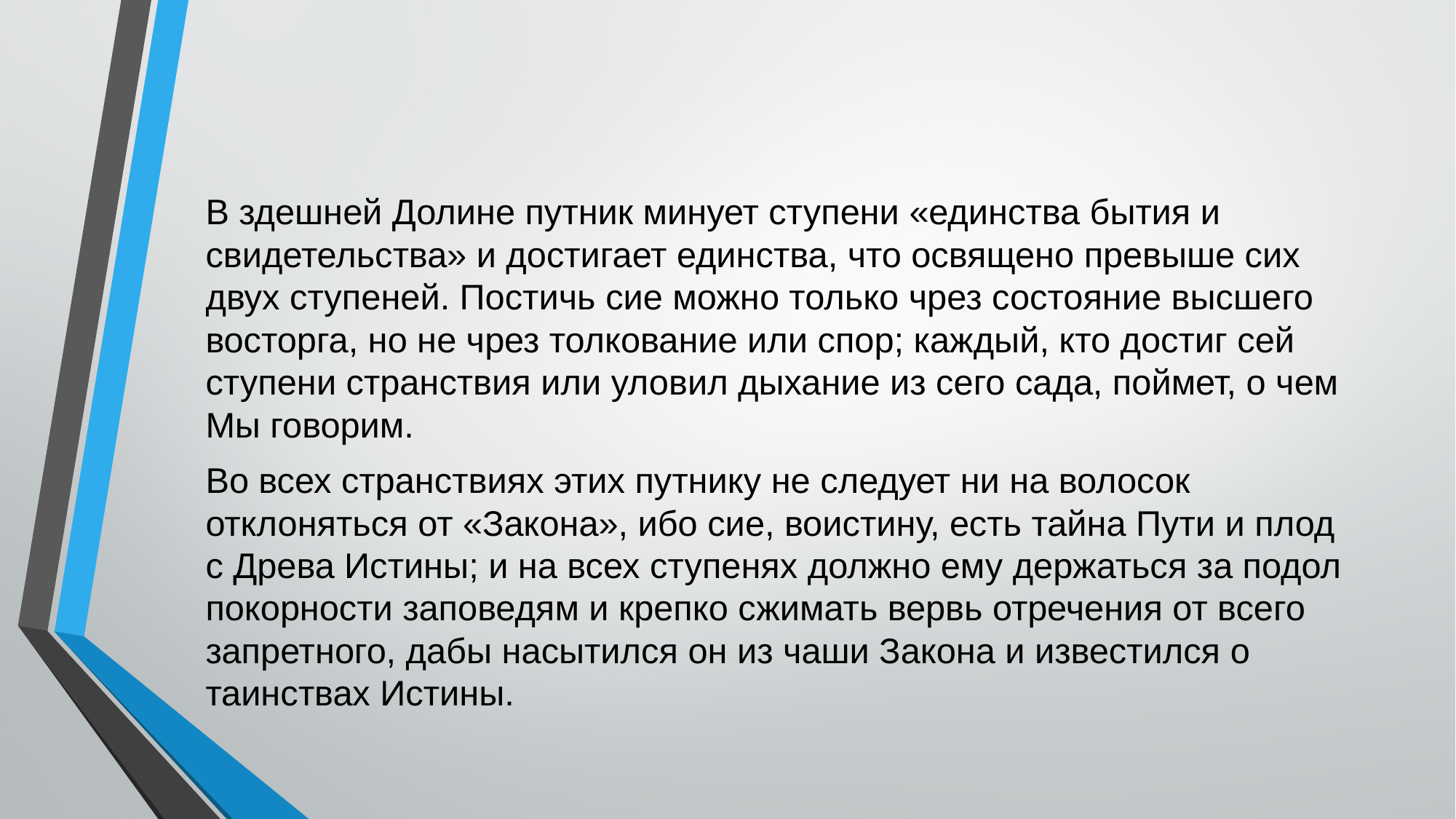

В здешней Долине путник минует ступени «единства бытия и свидетельства» и достигает единства, что освящено превыше сих двух ступеней. Постичь сие можно только чрез состояние высшего восторга, но не чрез толкование или спор; каждый, кто достиг сей ступени странствия или уловил дыхание из сего сада, поймет, о чем Мы говорим.
Во всех странствиях этих путнику не следует ни на волосок отклоняться от «Закона», ибо сие, воистину, есть тайна Пути и плод с Древа Истины; и на всех ступенях должно ему держаться за подол покорности заповедям и крепко сжимать вервь отречения от всего запретного, дабы насытился он из чаши Закона и известился о таинствах Истины.